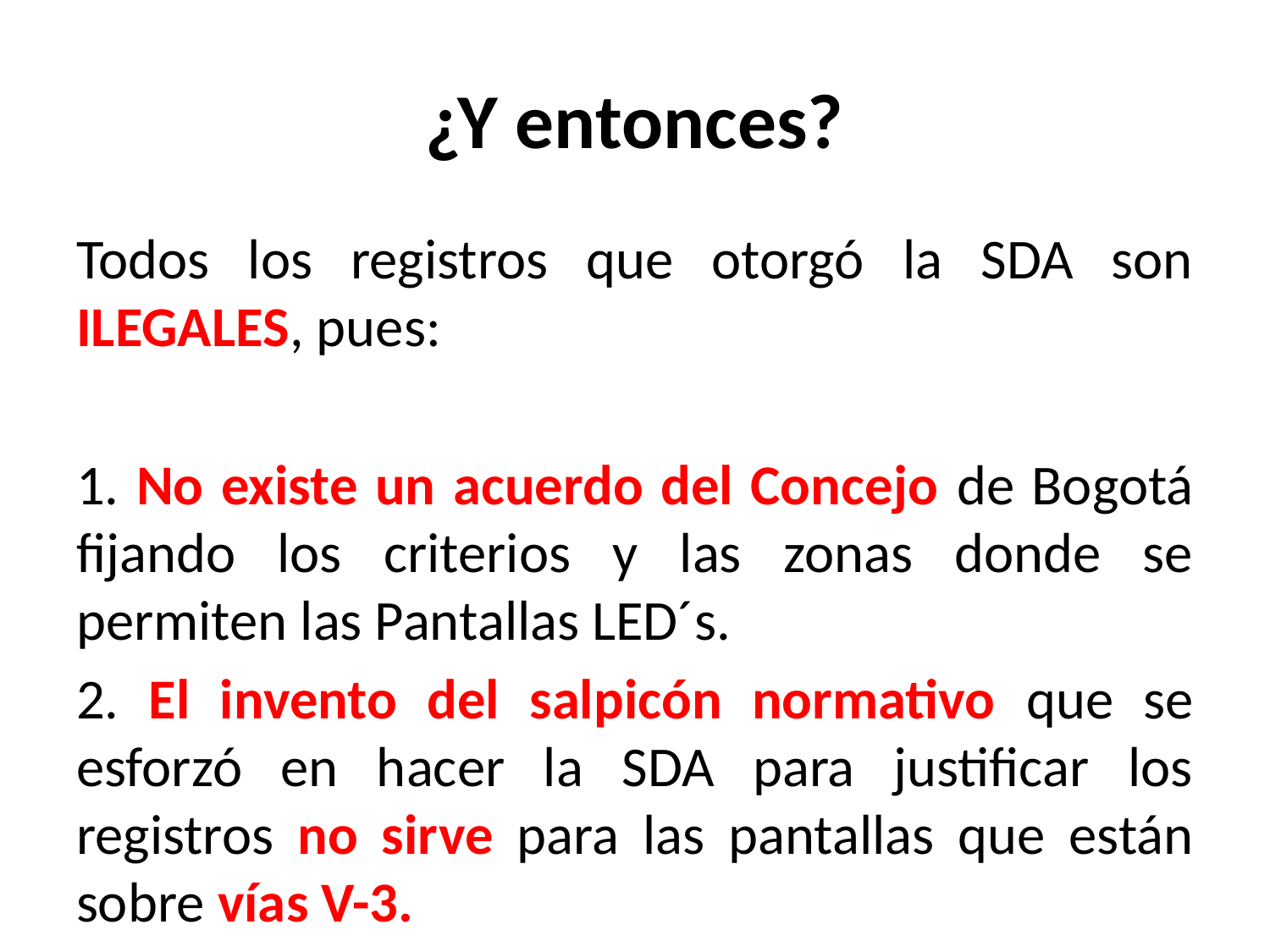

# ¿Y entonces?
Todos los registros que otorgó la SDA son ILEGALES, pues:

1. No existe un acuerdo del Concejo de Bogotá fijando los criterios y las zonas donde se permiten las Pantallas LED´s.
2. El invento del salpicón normativo que se esforzó en hacer la SDA para justificar los registros no sirve para las pantallas que están sobre vías V-3.